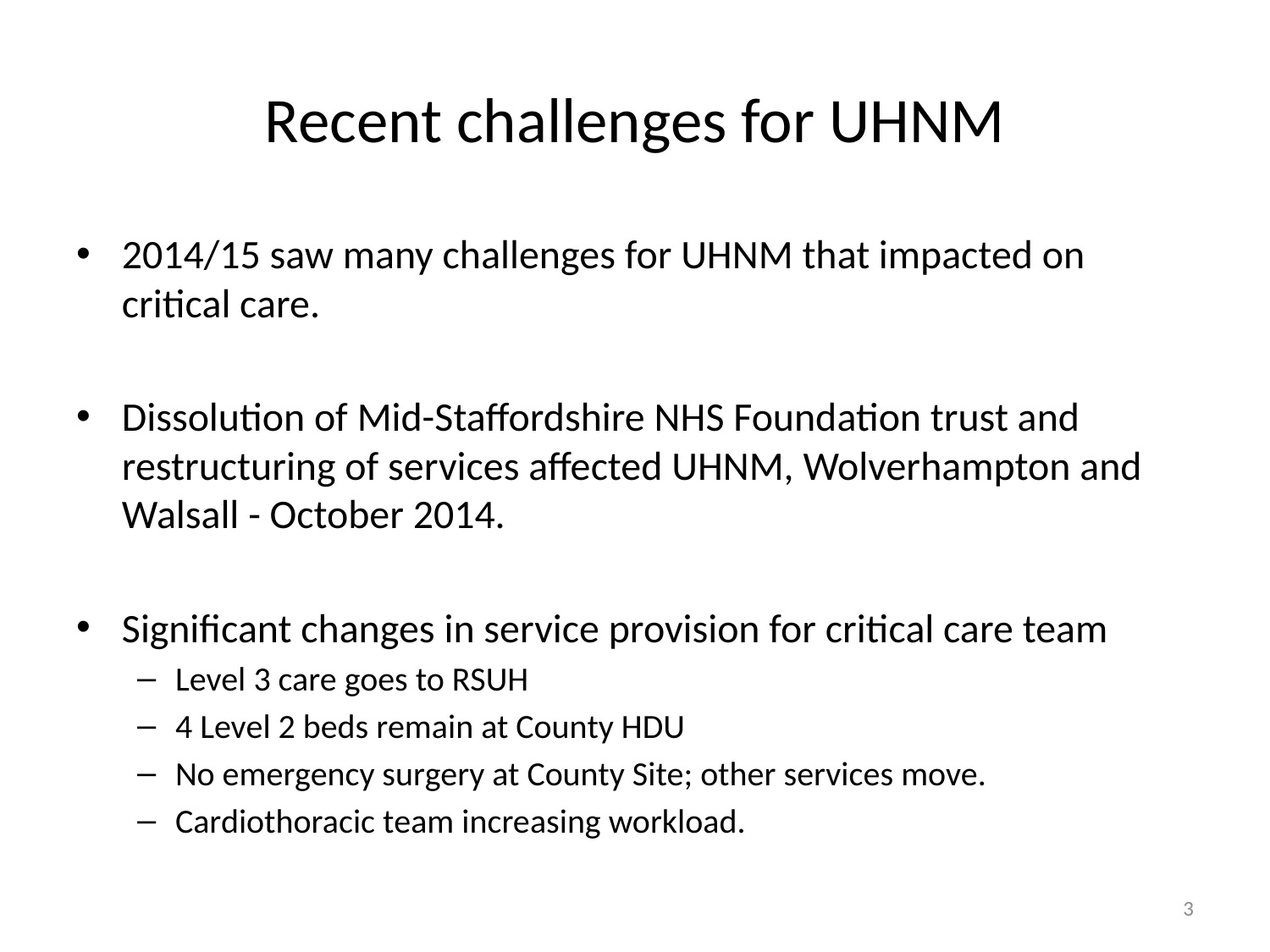

# Recent challenges for UHNM
2014/15 saw many challenges for UHNM that impacted on critical care.

Dissolution of Mid-Staffordshire NHS Foundation trust and restructuring of services affected UHNM, Wolverhampton and Walsall - October 2014.

Significant changes in service provision for critical care team
Level 3 care goes to RSUH
4 Level 2 beds remain at County HDU
No emergency surgery at County Site; other services move.
Cardiothoracic team increasing workload.

3